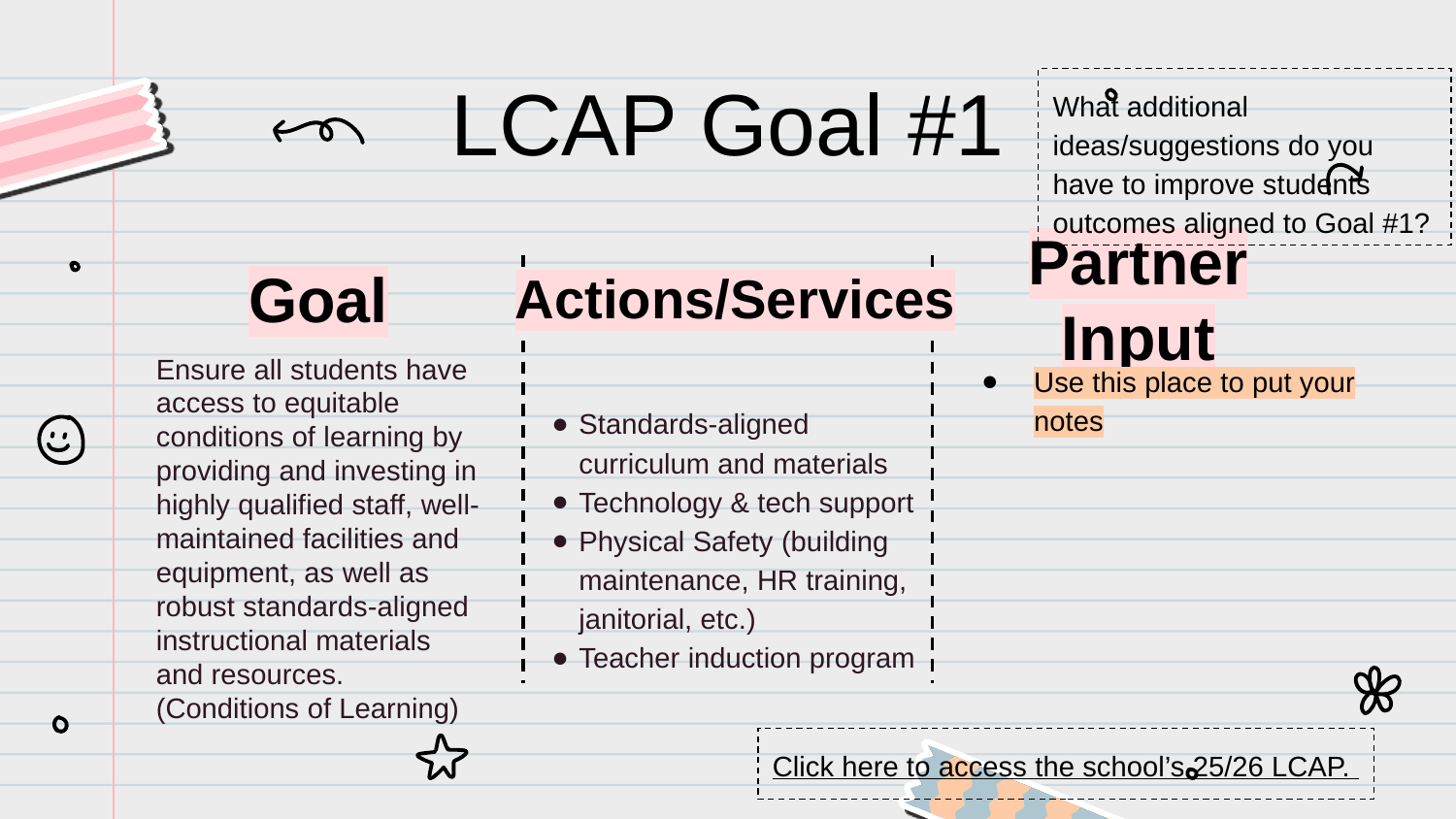

What additional ideas/suggestions do you have to improve students outcomes aligned to Goal #1?

LCAP Goal #1
Actions/Services
Goal
Partner Input
Ensure all students have access to equitable conditions of learning by providing and investing in highly qualified staff, well-maintained facilities and equipment, as well as robust standards-aligned instructional materials and resources. (Conditions of Learning)
Standards-aligned curriculum and materials
Technology & tech support
Physical Safety (building maintenance, HR training, janitorial, etc.)
Teacher induction program
Use this place to put your notes
Click here to access the school’s 25/26 LCAP.